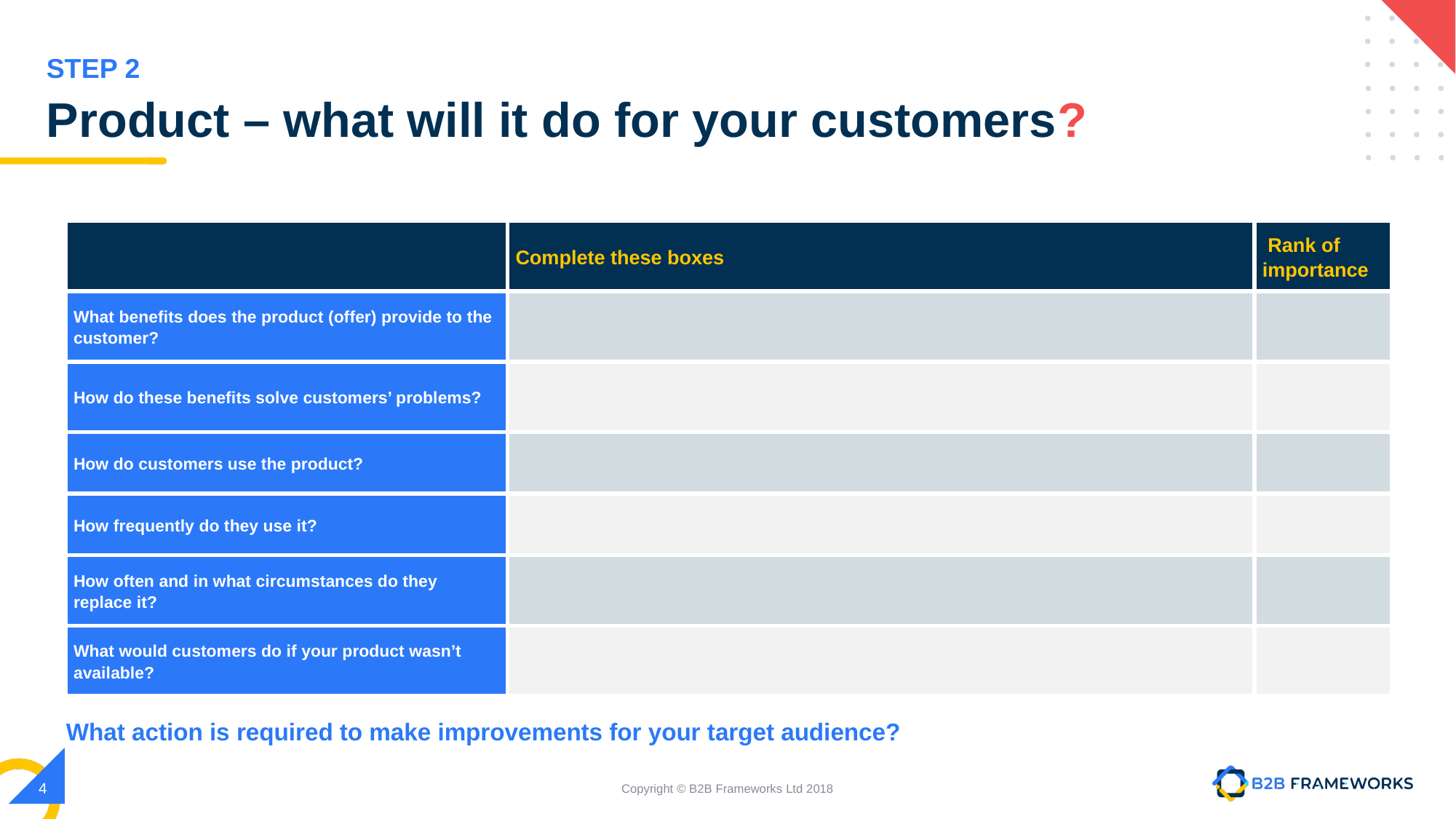

# Product – what will it do for your customers?
|  | Complete these boxes | Rank of importance |
| --- | --- | --- |
| What benefits does the product (offer) provide to the customer? |  |  |
| How do these benefits solve customers’ problems? |  |  |
| How do customers use the product? |  |  |
| How frequently do they use it? |  |  |
| How often and in what circumstances do they replace it? |  |  |
| What would customers do if your product wasn’t available? |  |  |
What action is required to make improvements for your target audience?
4
Copyright © B2B Frameworks Ltd 2018